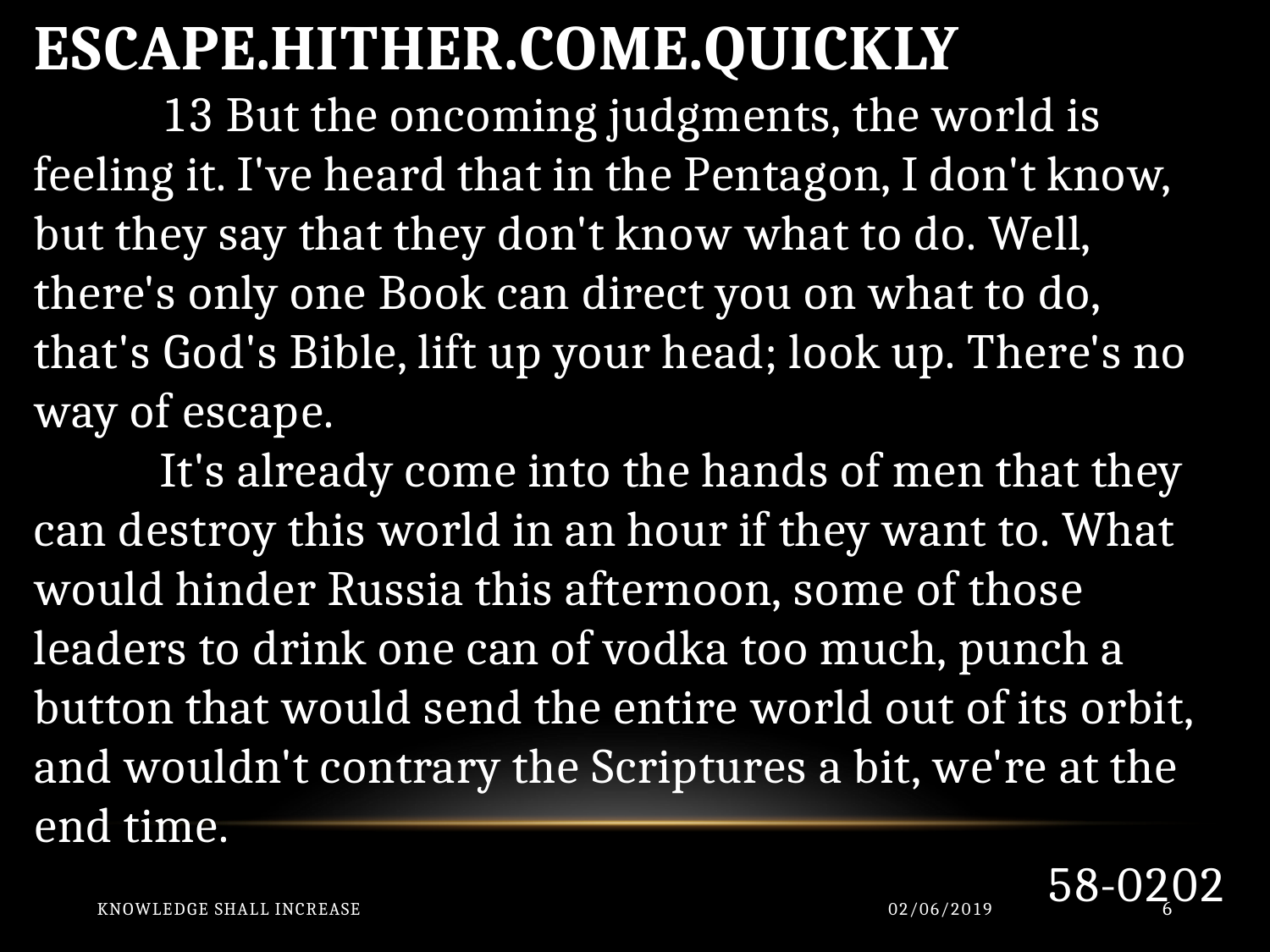

ESCAPE.HITHER.COME.QUICKLY
	13 But the oncoming judgments, the world is feeling it. I've heard that in the Pentagon, I don't know, but they say that they don't know what to do. Well, there's only one Book can direct you on what to do, that's God's Bible, lift up your head; look up. There's no way of escape.
	It's already come into the hands of men that they can destroy this world in an hour if they want to. What would hinder Russia this afternoon, some of those leaders to drink one can of vodka too much, punch a button that would send the entire world out of its orbit, and wouldn't contrary the Scriptures a bit, we're at the end time.
58-0202
Knowledge Shall Increase
02/06/2019
6